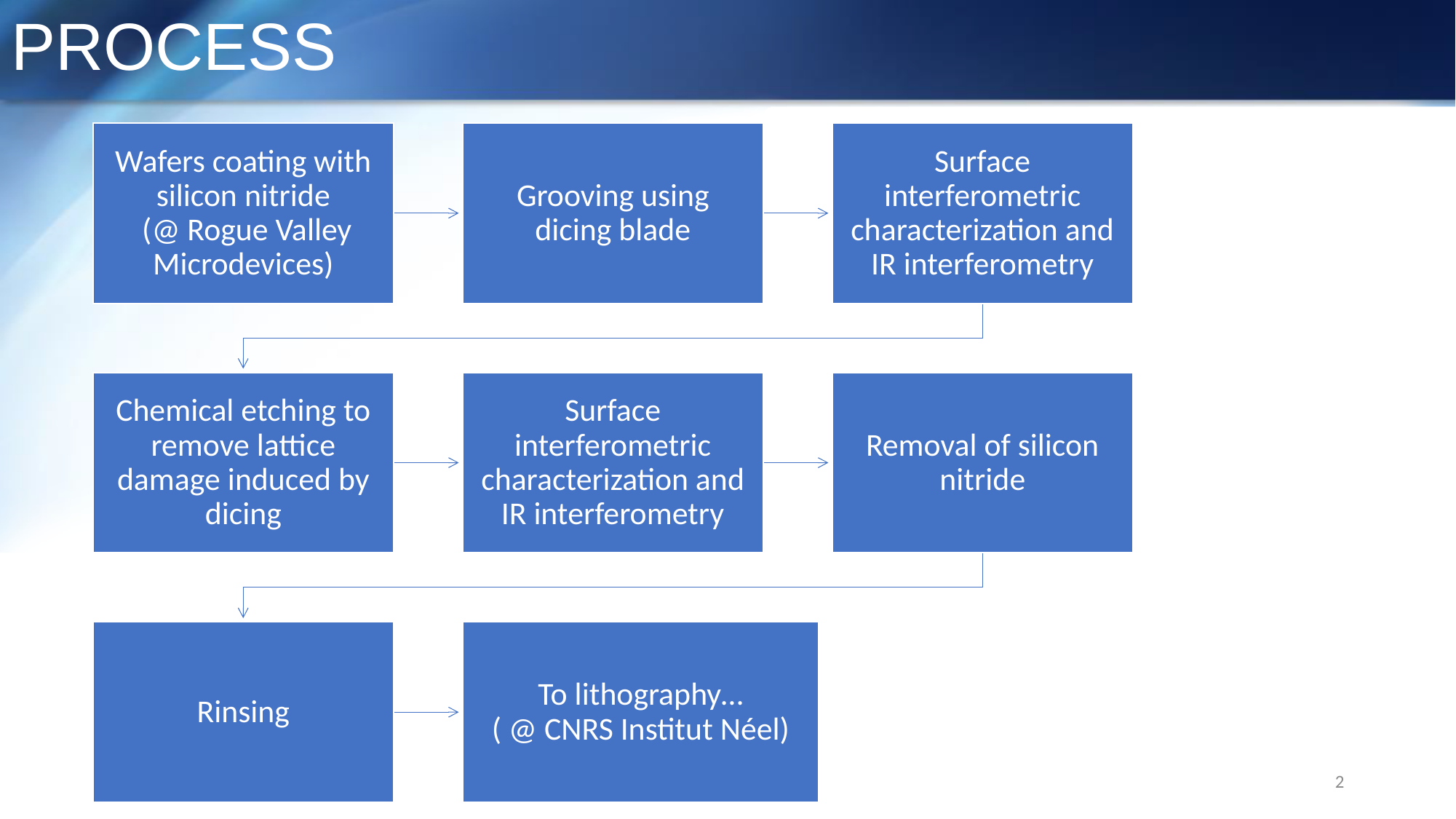

# PROCESS

Wafers coating with silicon nitride
 (@ Rogue Valley Microdevices)

Grooving using dicing blade

Surface interferometric characterization and IR interferometry

Chemical etching to remove lattice damage induced by dicing

Surface interferometric characterization and IR interferometry

Removal of silicon nitride

Rinsing
To lithography…
( @ CNRS Institut Néel)
2